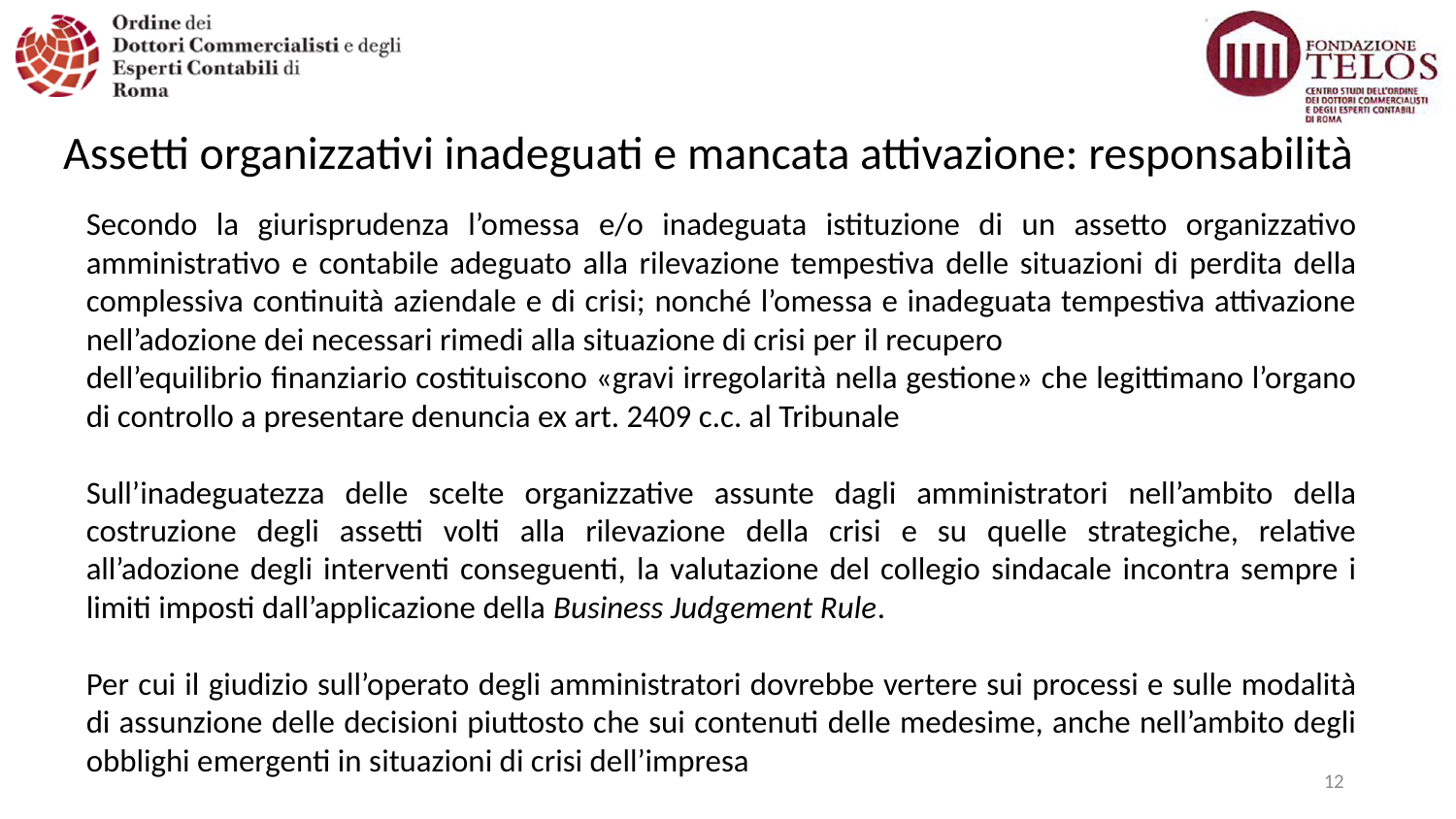

# Assetti organizzativi inadeguati e mancata attivazione: responsabilità
Secondo la giurisprudenza l’omessa e/o inadeguata istituzione di un assetto organizzativo amministrativo e contabile adeguato alla rilevazione tempestiva delle situazioni di perdita della complessiva continuità aziendale e di crisi; nonché l’omessa e inadeguata tempestiva attivazione nell’adozione dei necessari rimedi alla situazione di crisi per il recupero
dell’equilibrio finanziario costituiscono «gravi irregolarità nella gestione» che legittimano l’organo di controllo a presentare denuncia ex art. 2409 c.c. al Tribunale

Sull’inadeguatezza delle scelte organizzative assunte dagli amministratori nell’ambito della costruzione degli assetti volti alla rilevazione della crisi e su quelle strategiche, relative all’adozione degli interventi conseguenti, la valutazione del collegio sindacale incontra sempre i limiti imposti dall’applicazione della Business Judgement Rule.

Per cui il giudizio sull’operato degli amministratori dovrebbe vertere sui processi e sulle modalità di assunzione delle decisioni piuttosto che sui contenuti delle medesime, anche nell’ambito degli obblighi emergenti in situazioni di crisi dell’impresa
12